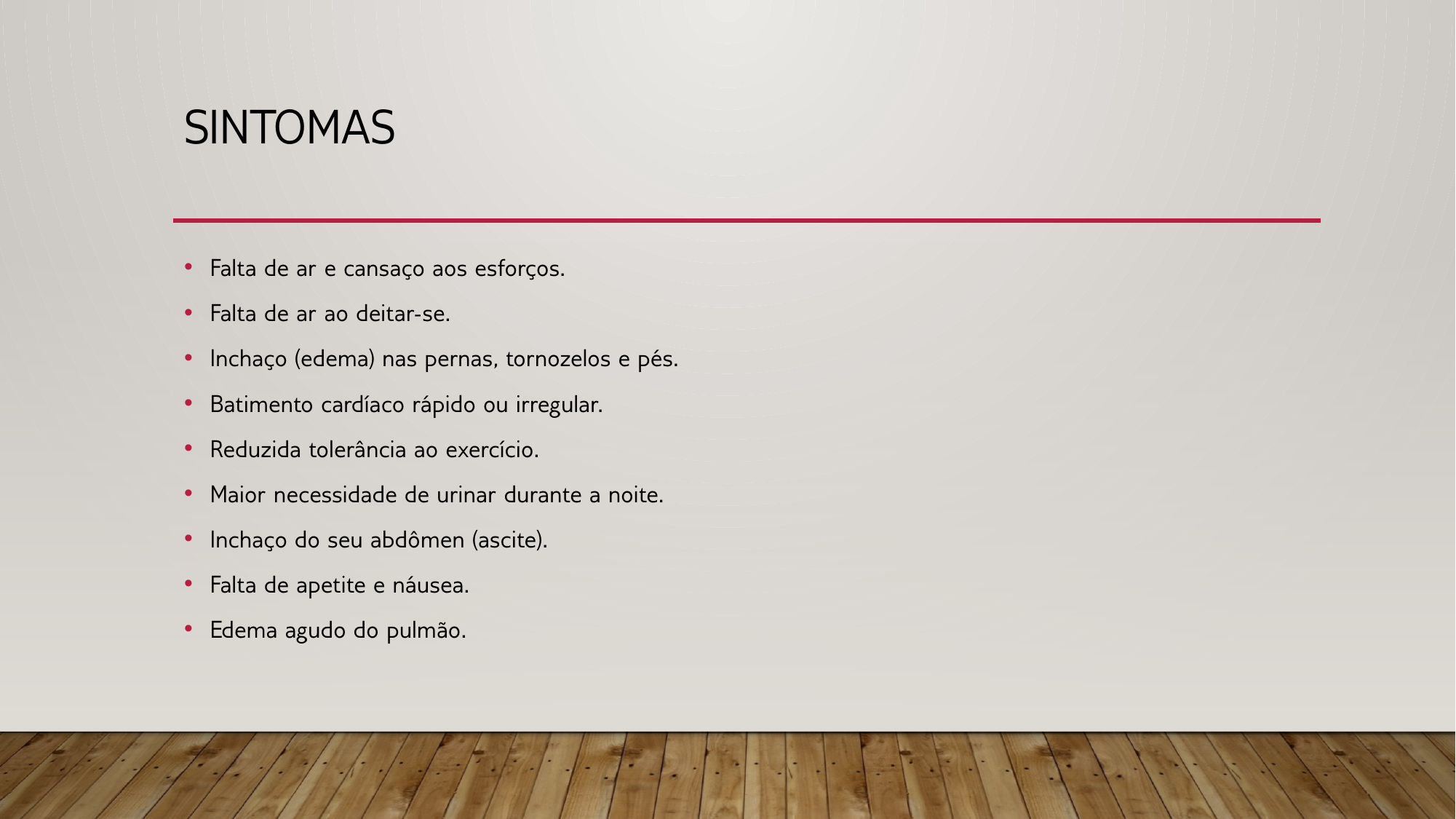

# SINTOMAS
Falta de ar e cansaço aos esforços.
Falta de ar ao deitar-se.
Inchaço (edema) nas pernas, tornozelos e pés.
Batimento cardíaco rápido ou irregular.
Reduzida tolerância ao exercício.
Maior necessidade de urinar durante a noite.
Inchaço do seu abdômen (ascite).
Falta de apetite e náusea.
Edema agudo do pulmão.